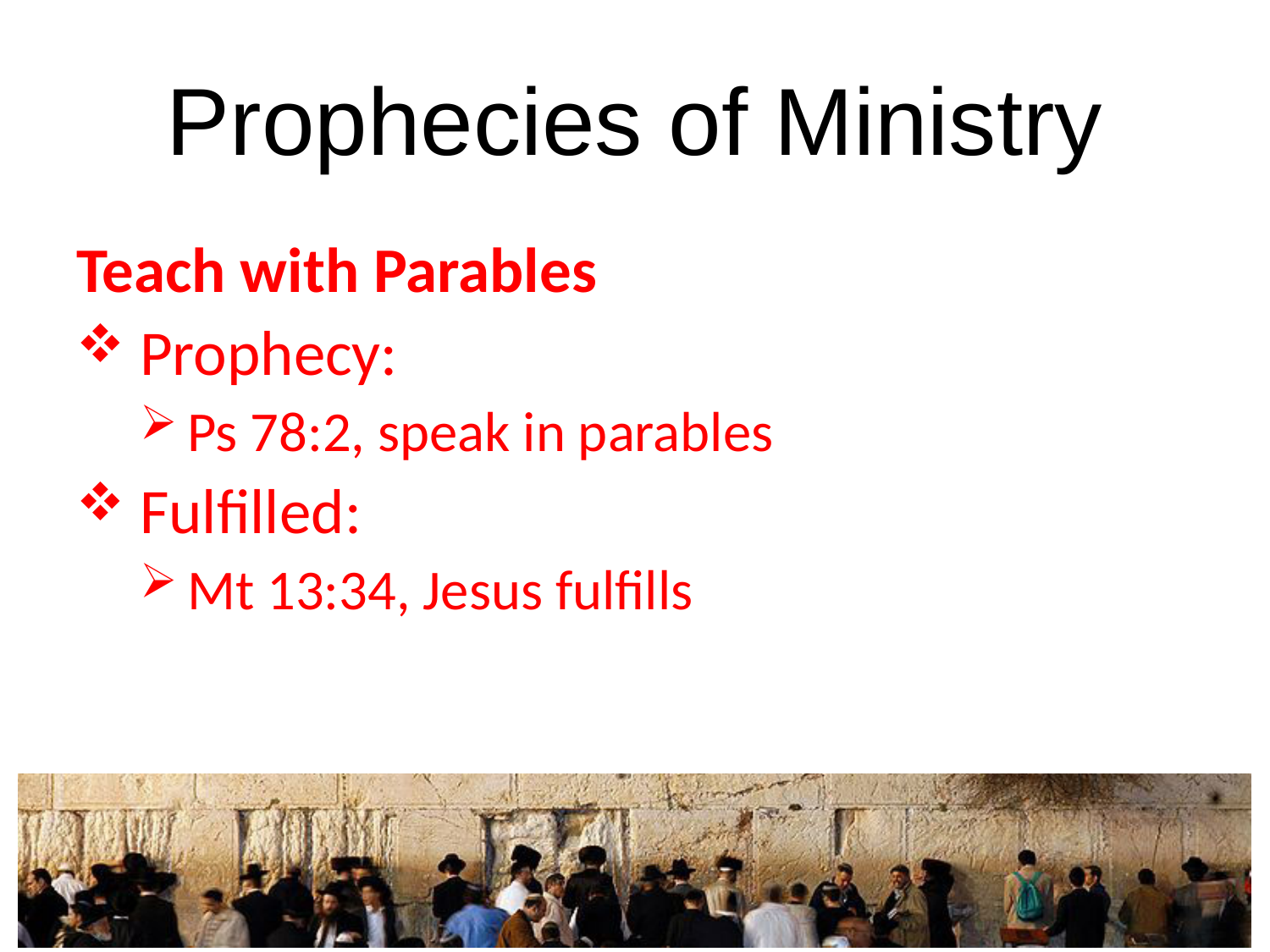

# Prophecies of Ministry
Teach with Parables
Prophecy:
Ps 78:2, speak in parables
Fulfilled:
Mt 13:34, Jesus fulfills